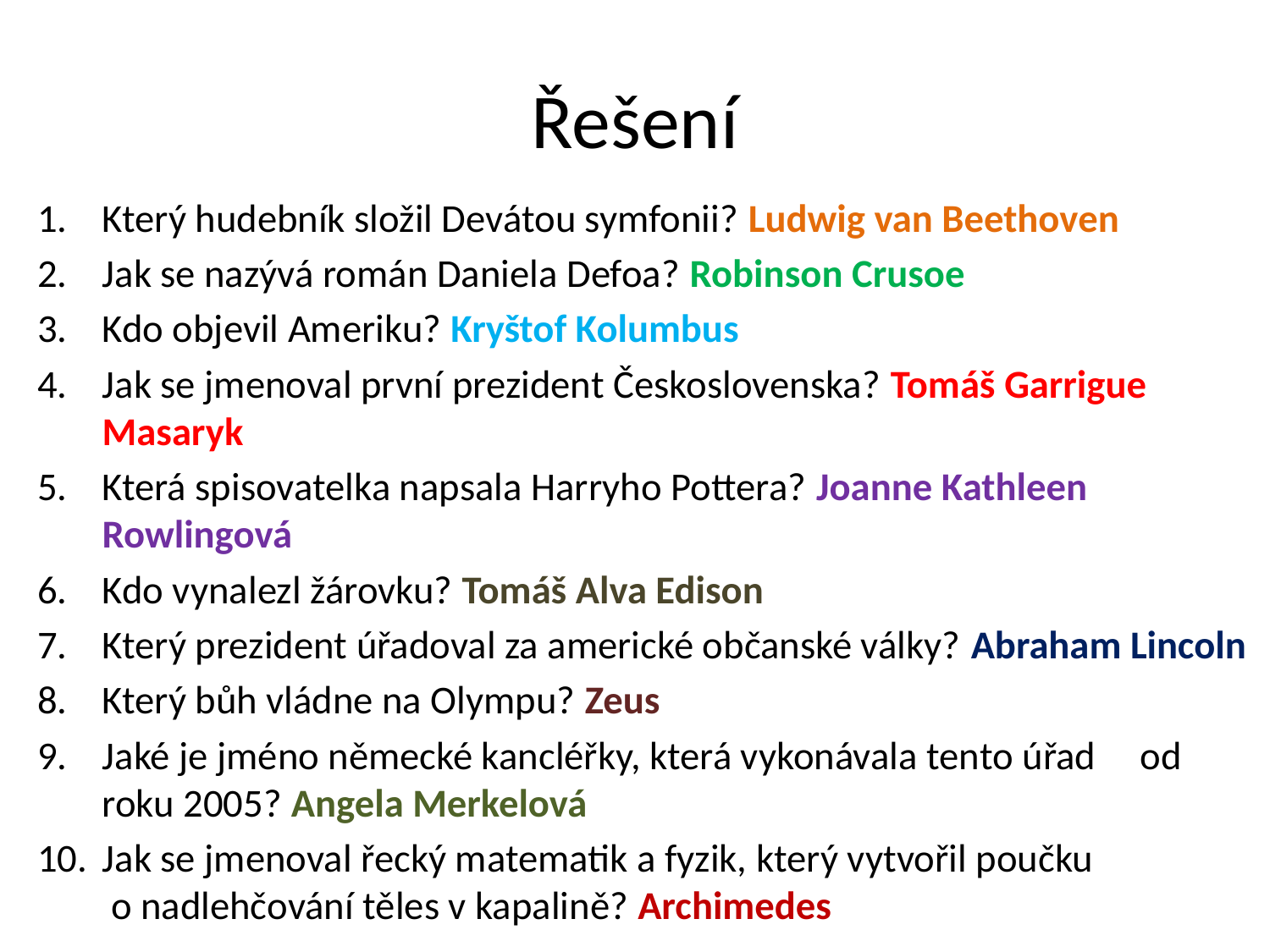

# Řešení
Který hudebník složil Devátou symfonii? Ludwig van Beethoven
Jak se nazývá román Daniela Defoa? Robinson Crusoe
Kdo objevil Ameriku? Kryštof Kolumbus
Jak se jmenoval první prezident Československa? Tomáš Garrigue Masaryk
Která spisovatelka napsala Harryho Pottera? Joanne Kathleen Rowlingová
Kdo vynalezl žárovku? Tomáš Alva Edison
Který prezident úřadoval za americké občanské války? Abraham Lincoln
Který bůh vládne na Olympu? Zeus
Jaké je jméno německé kancléřky, která vykonávala tento úřad     od roku 2005? Angela Merkelová
Jak se jmenoval řecký matematik a fyzik, který vytvořil poučku                    o nadlehčování těles v kapalině? Archimedes